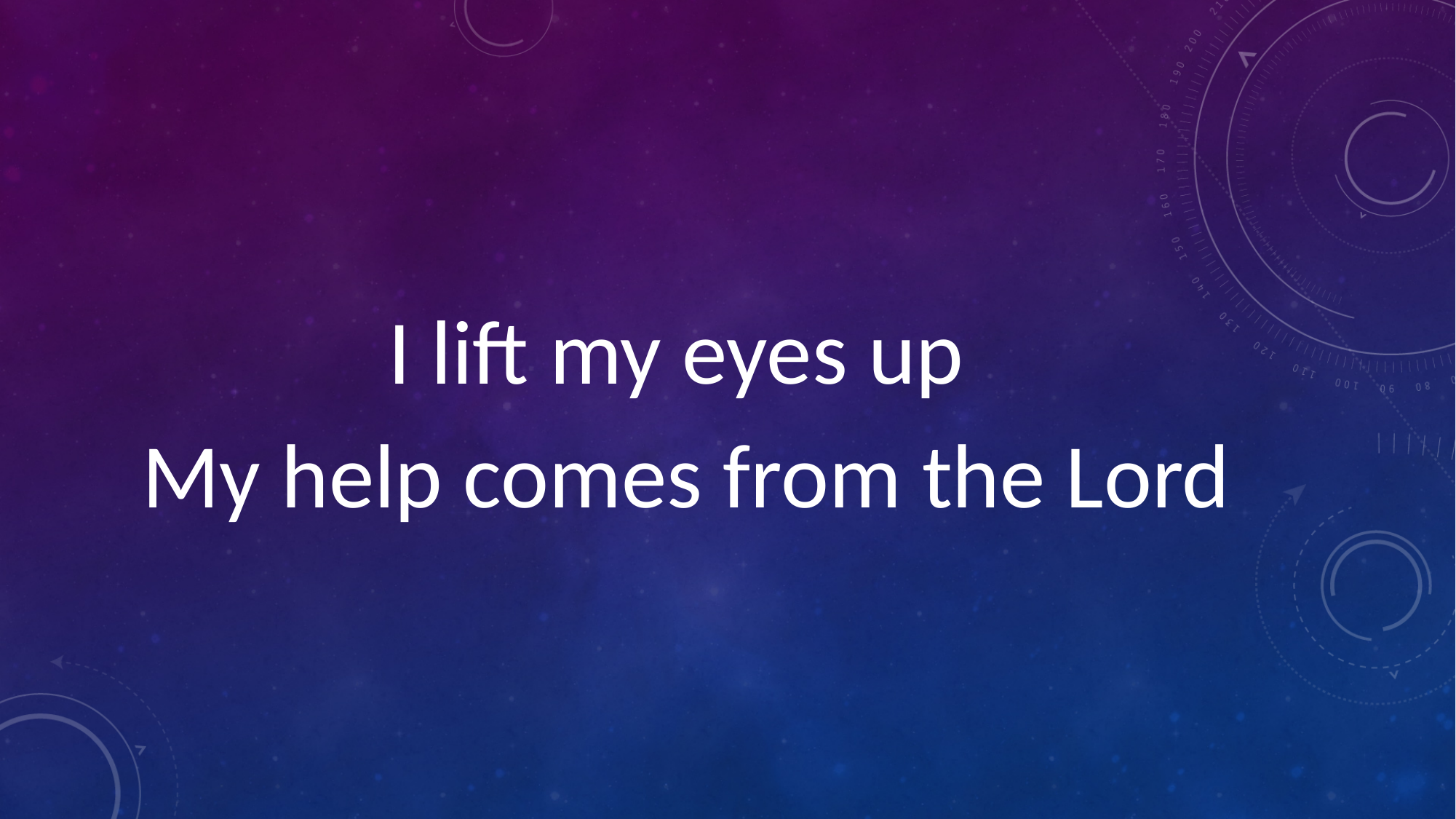

I lift my eyes up
My help comes from the Lord